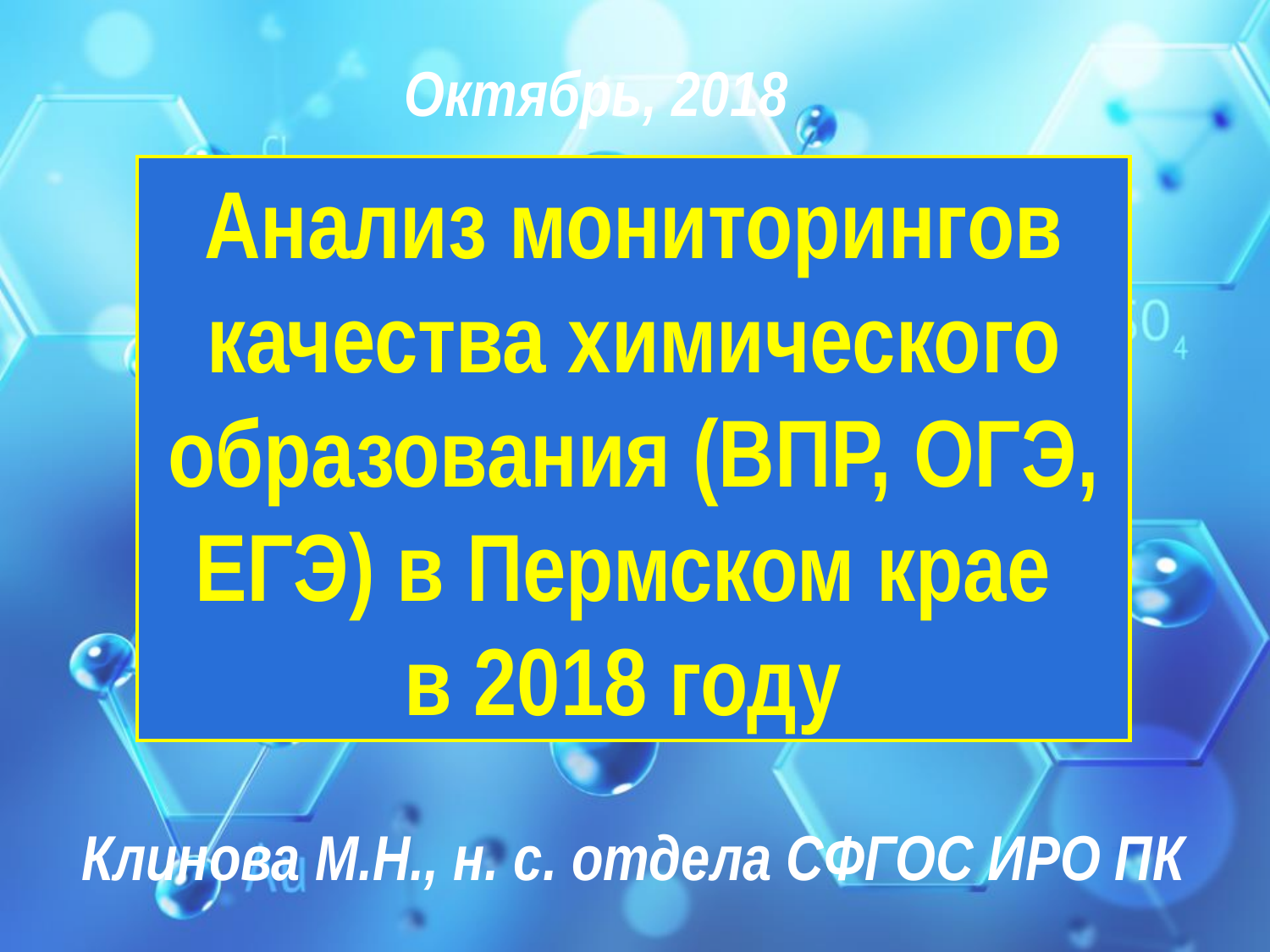

Октябрь, 2018
Анализ мониторингов качества химического образования (ВПР, ОГЭ, ЕГЭ) в Пермском крае
в 2018 году
Клинова М.Н., н. с. отдела СФГОС ИРО ПК